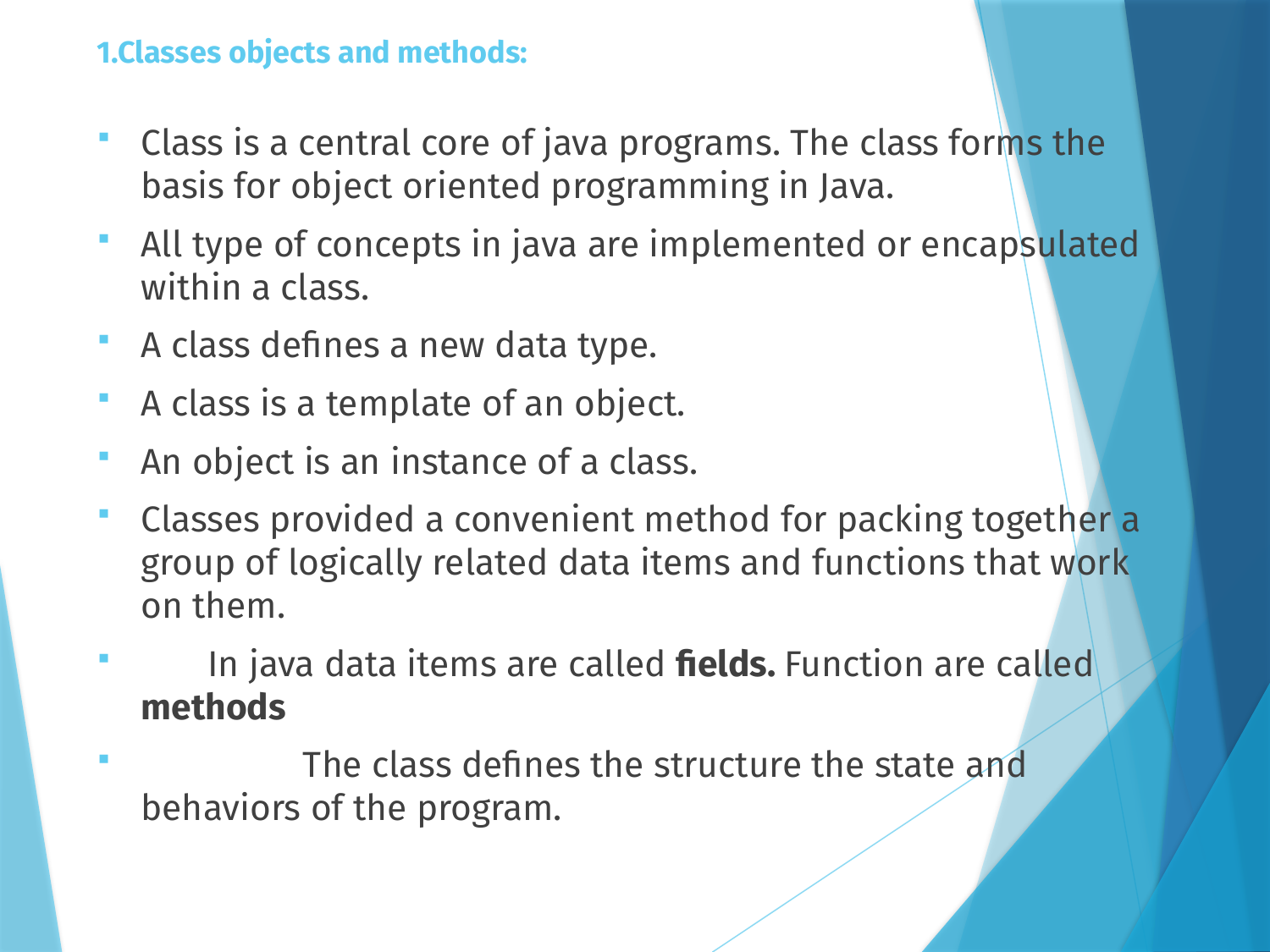

# 1.Classes objects and methods:
Class is a central core of java programs. The class forms the basis for object oriented programming in Java.
All type of concepts in java are implemented or encapsulated within a class.
A class defines a new data type.
A class is a template of an object.
An object is an instance of a class.
Classes provided a convenient method for packing together a group of logically related data items and functions that work on them.
       In java data items are called fields. Function are called methods
                 The class defines the structure the state and behaviors of the program.